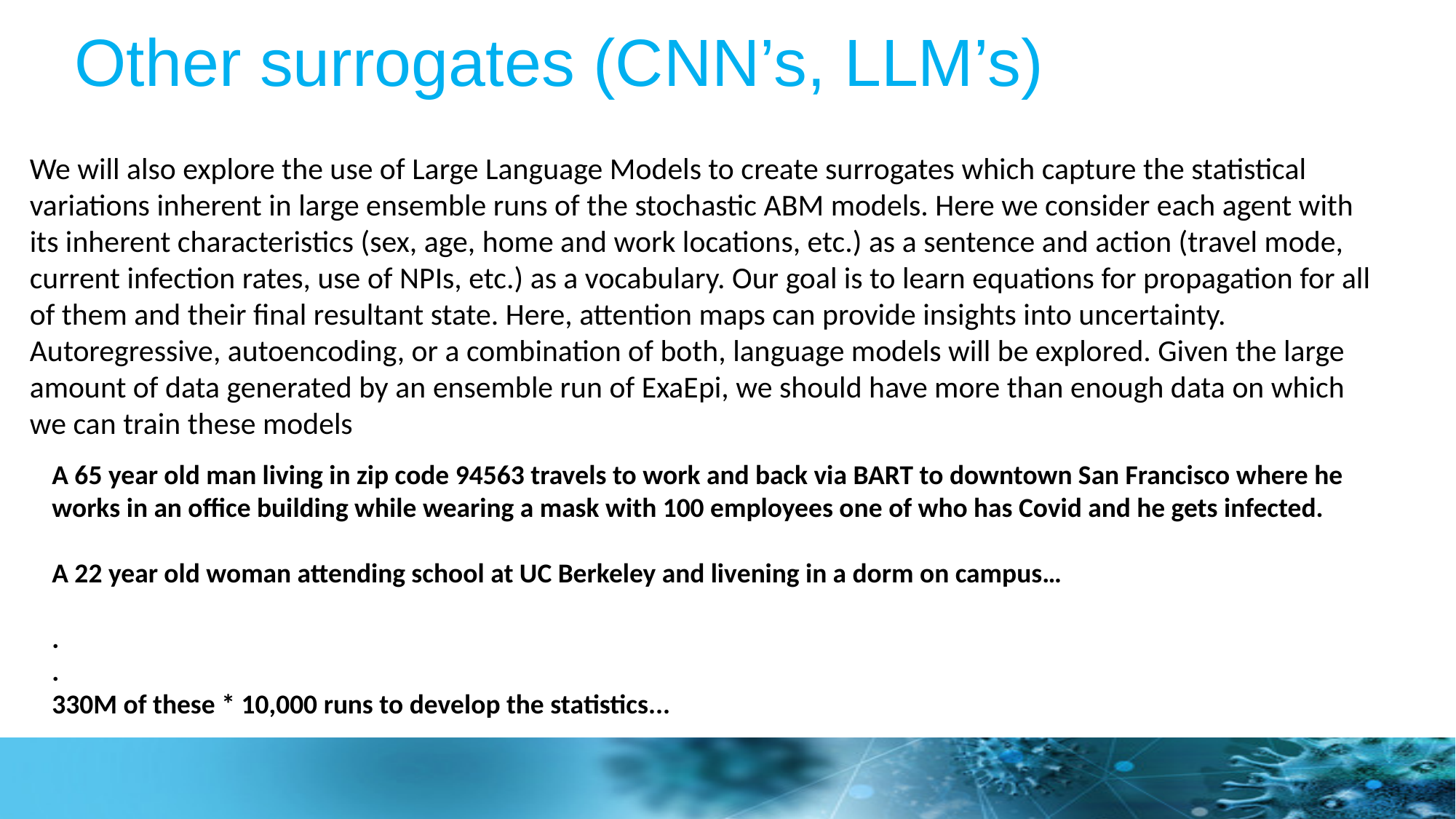

# Other surrogates (CNN’s, LLM’s)
We will also explore the use of Large Language Models to create surrogates which capture the statistical variations inherent in large ensemble runs of the stochastic ABM models. Here we consider each agent with its inherent characteristics (sex, age, home and work locations, etc.) as a sentence and action (travel mode, current infection rates, use of NPIs, etc.) as a vocabulary. Our goal is to learn equations for propagation for all of them and their final resultant state. Here, attention maps can provide insights into uncertainty. Autoregressive, autoencoding, or a combination of both, language models will be explored. Given the large amount of data generated by an ensemble run of ExaEpi, we should have more than enough data on which we can train these models
A 65 year old man living in zip code 94563 travels to work and back via BART to downtown San Francisco where he works in an office building while wearing a mask with 100 employees one of who has Covid and he gets infected.

A 22 year old woman attending school at UC Berkeley and livening in a dorm on campus…

.
.
330M of these * 10,000 runs to develop the statistics...